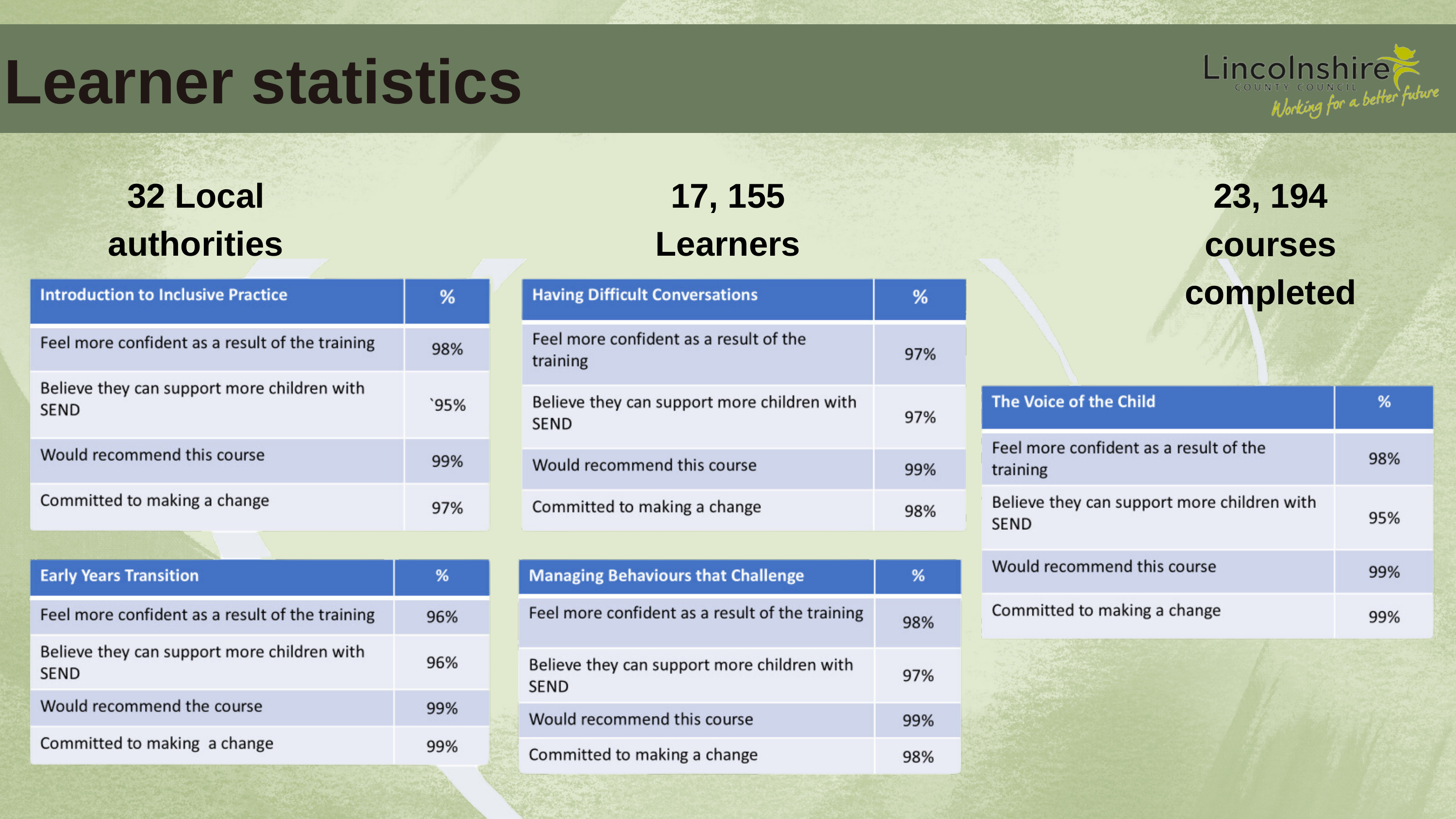

Learner statistics
32 Local authorities
17, 155 Learners
23, 194 courses completed